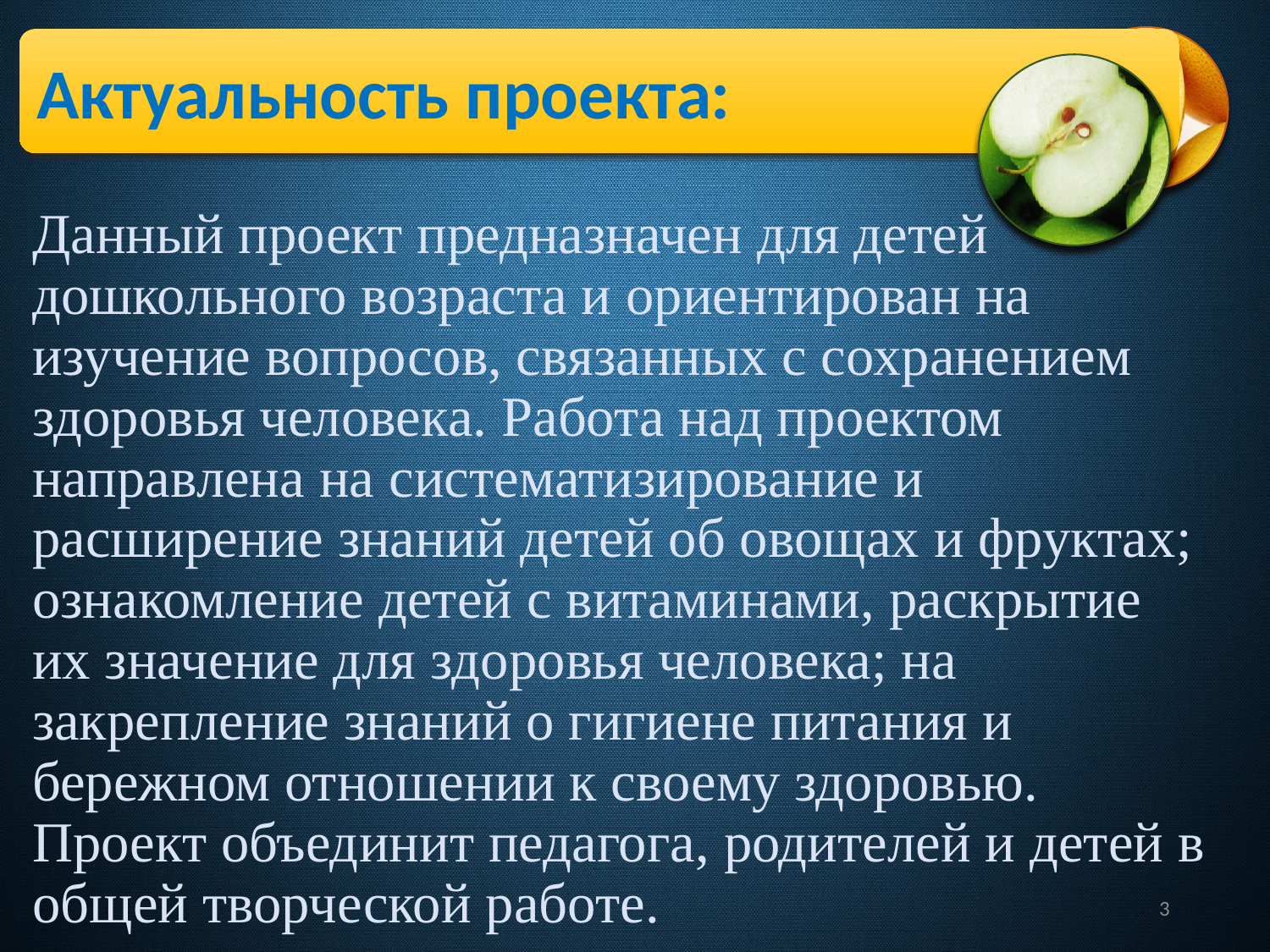

Актуальность проекта:

# Данный проект предназначен для детей дошкольного возраста и ориентирован на изучение вопросов, связанных с сохранением здоровья человека. Работа над проектом направлена на систематизирование и расширение знаний детей об овощах и фруктах; ознакомление детей с витаминами, раскрытие их значение для здоровья человека; на закрепление знаний о гигиене питания и бережном отношении к своему здоровью. Проект объединит педагога, родителей и детей в общей творческой работе.
3